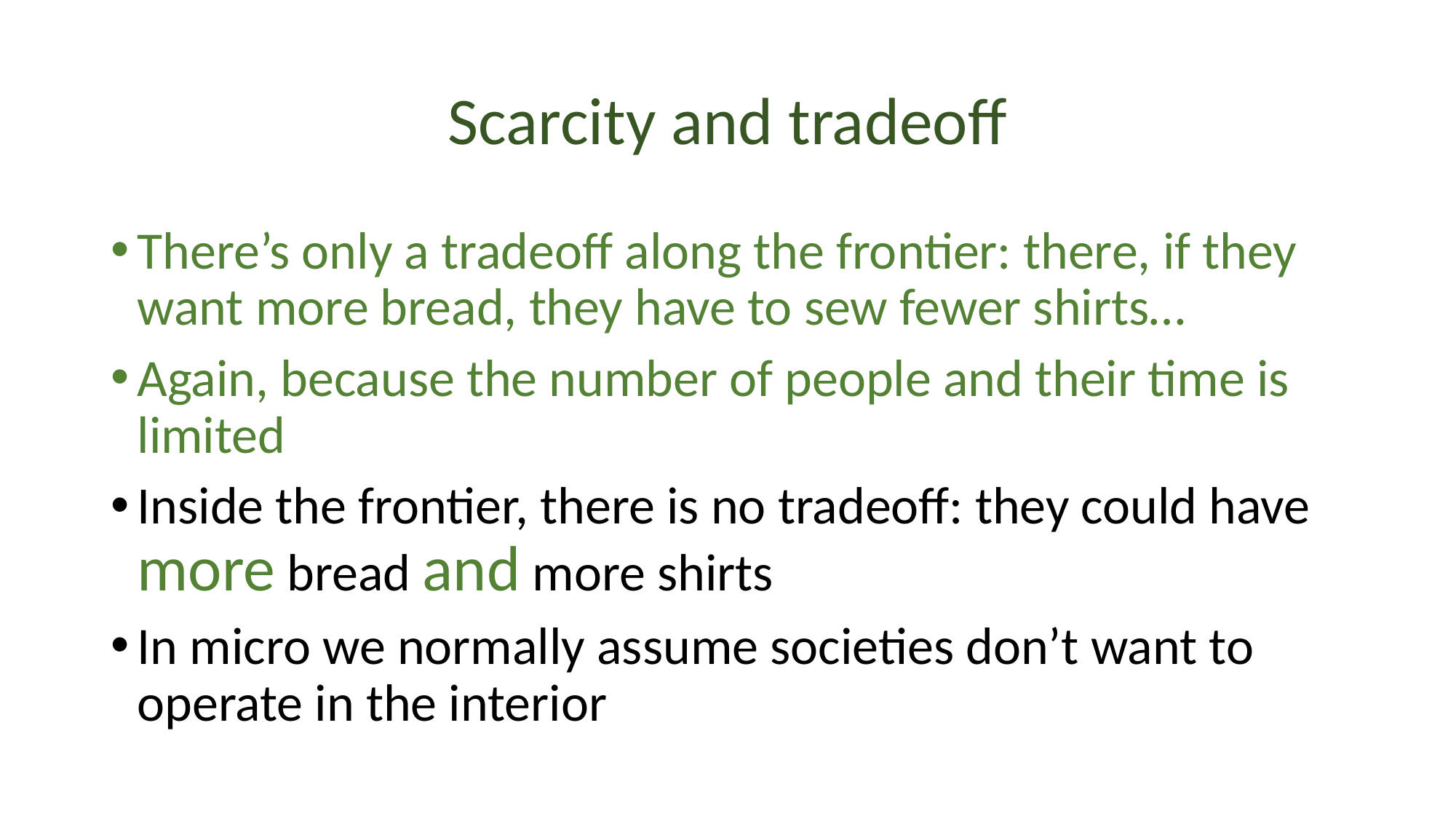

# Scarcity and tradeoff
There’s only a tradeoff along the frontier: there, if they want more bread, they have to sew fewer shirts…
Again, because the number of people and their time is limited
Inside the frontier, there is no tradeoff: they could have more bread and more shirts
In micro we normally assume societies don’t want to operate in the interior